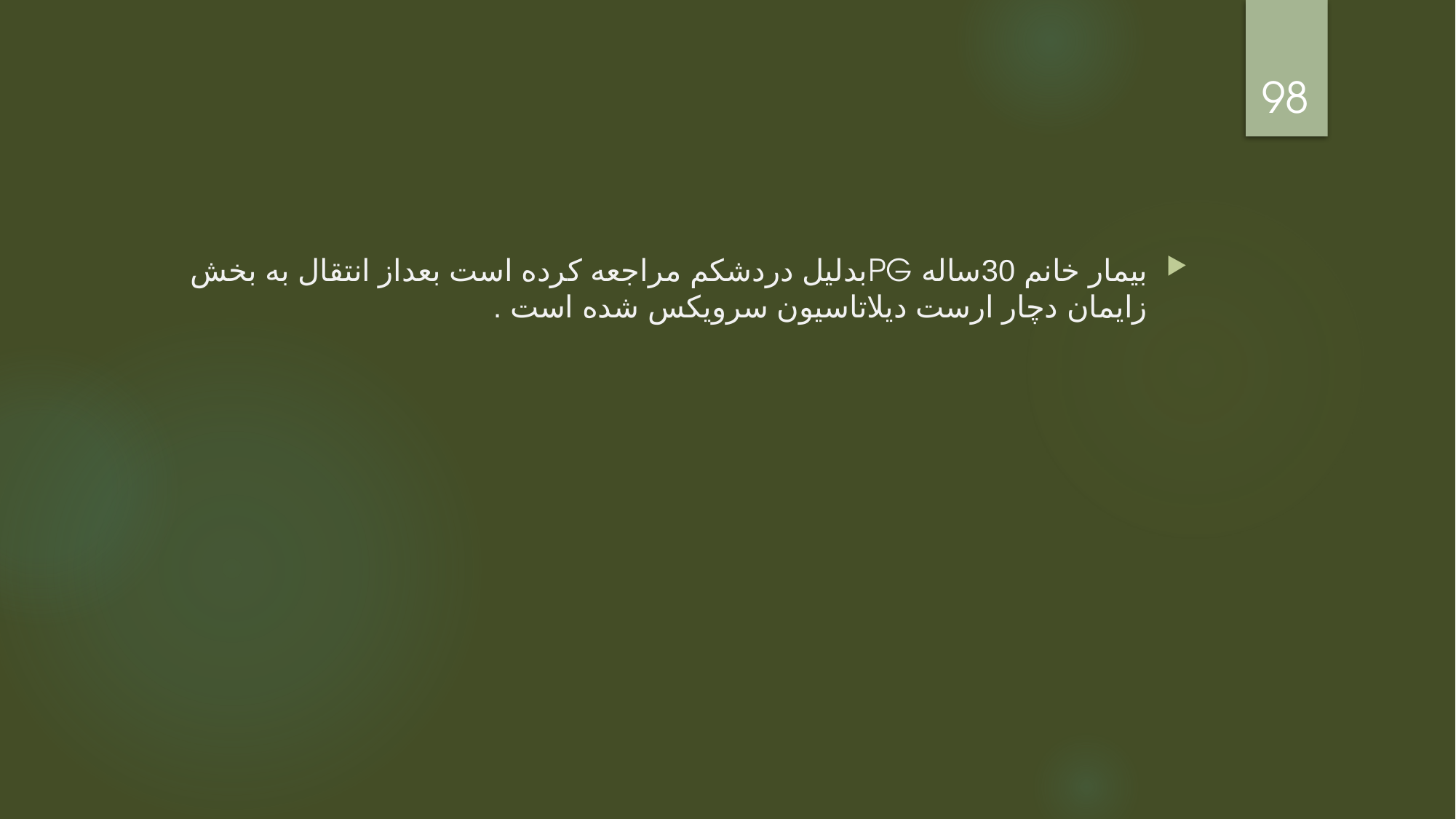

98
#
بیمار خانم 30ساله PGبدلیل دردشکم مراجعه کرده است بعداز انتقال به بخش زایمان دچار ارست دیلاتاسیون سرویکس شده است .